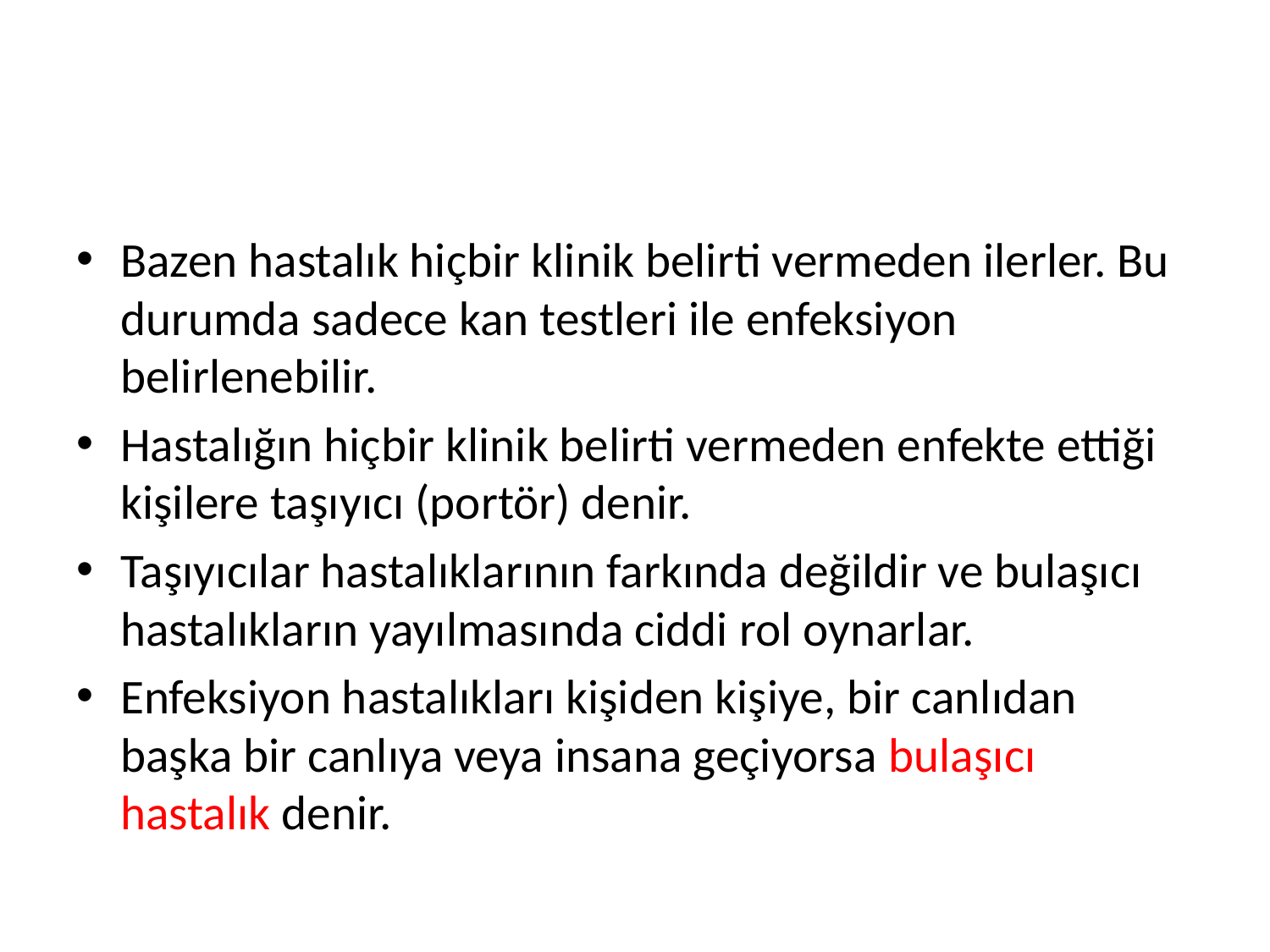

#
Bazen hastalık hiçbir klinik belirti vermeden ilerler. Bu durumda sadece kan testleri ile enfeksiyon belirlenebilir.
Hastalığın hiçbir klinik belirti vermeden enfekte ettiği kişilere taşıyıcı (portör) denir.
Taşıyıcılar hastalıklarının farkında değildir ve bulaşıcı hastalıkların yayılmasında ciddi rol oynarlar.
Enfeksiyon hastalıkları kişiden kişiye, bir canlıdan başka bir canlıya veya insana geçiyorsa bulaşıcı hastalık denir.